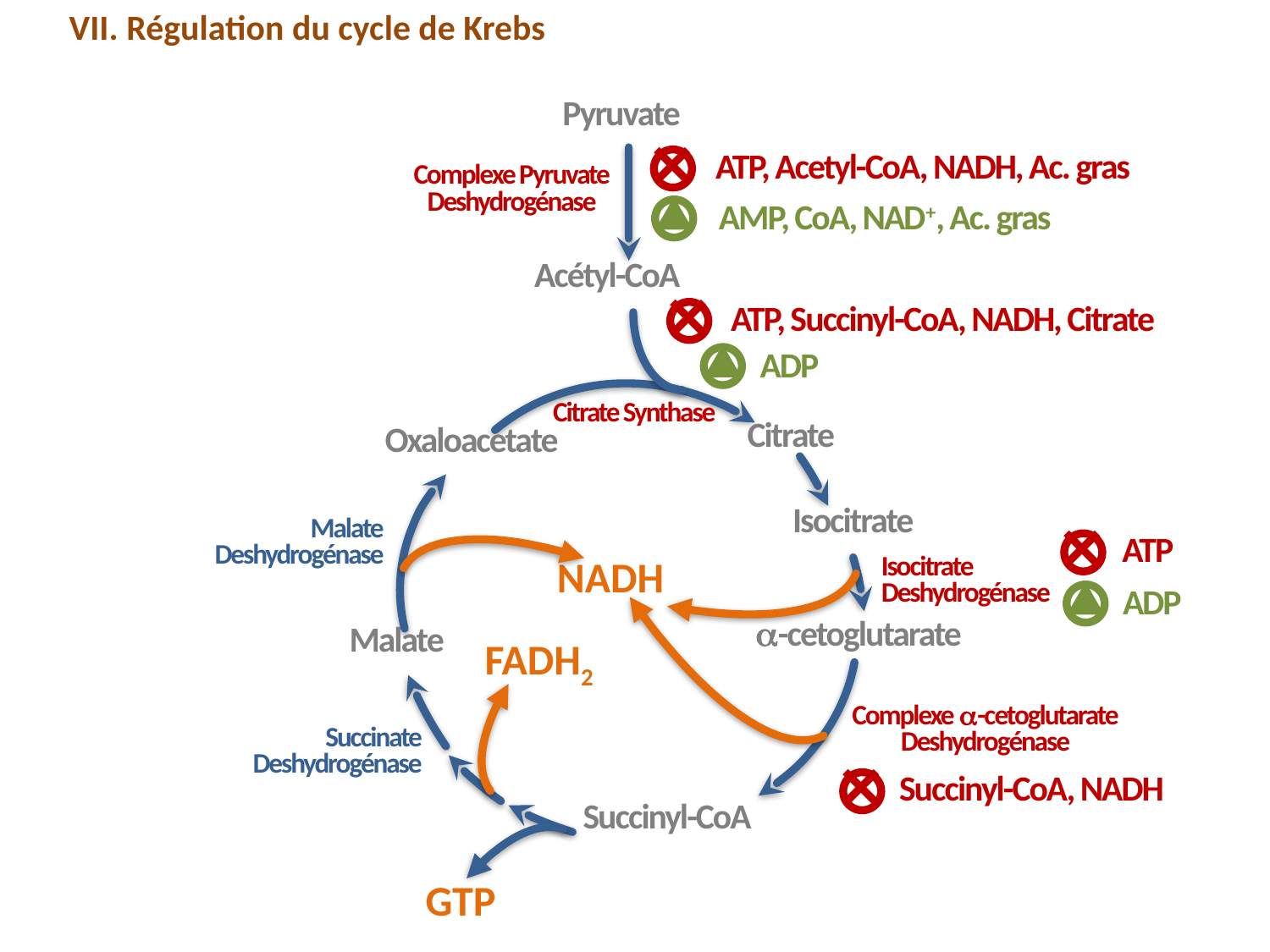

VII. Régulation du cycle de Krebs
Pyruvate
×

ATP, Acetyl-CoA, NADH, Ac. gras

Complexe Pyruvate
Deshydrogénase

AMP, CoA, NAD+, Ac. gras

Acétyl-CoA
×

ATP, Succinyl-CoA, NADH, Citrate

ADP

Citrate Synthase
Citrate
Oxaloacetate

×

Isocitrate

Malate
Deshydrogénase
ATP
NADH
Isocitrate
Deshydrogénase
ADP

α-cetoglutarate
Malate
FADH2
Complexe α-cetoglutarate
Deshydrogénase
Succinate
Deshydrogénase
×

Succinyl-CoA, NADH
Succinyl-CoA
GTP